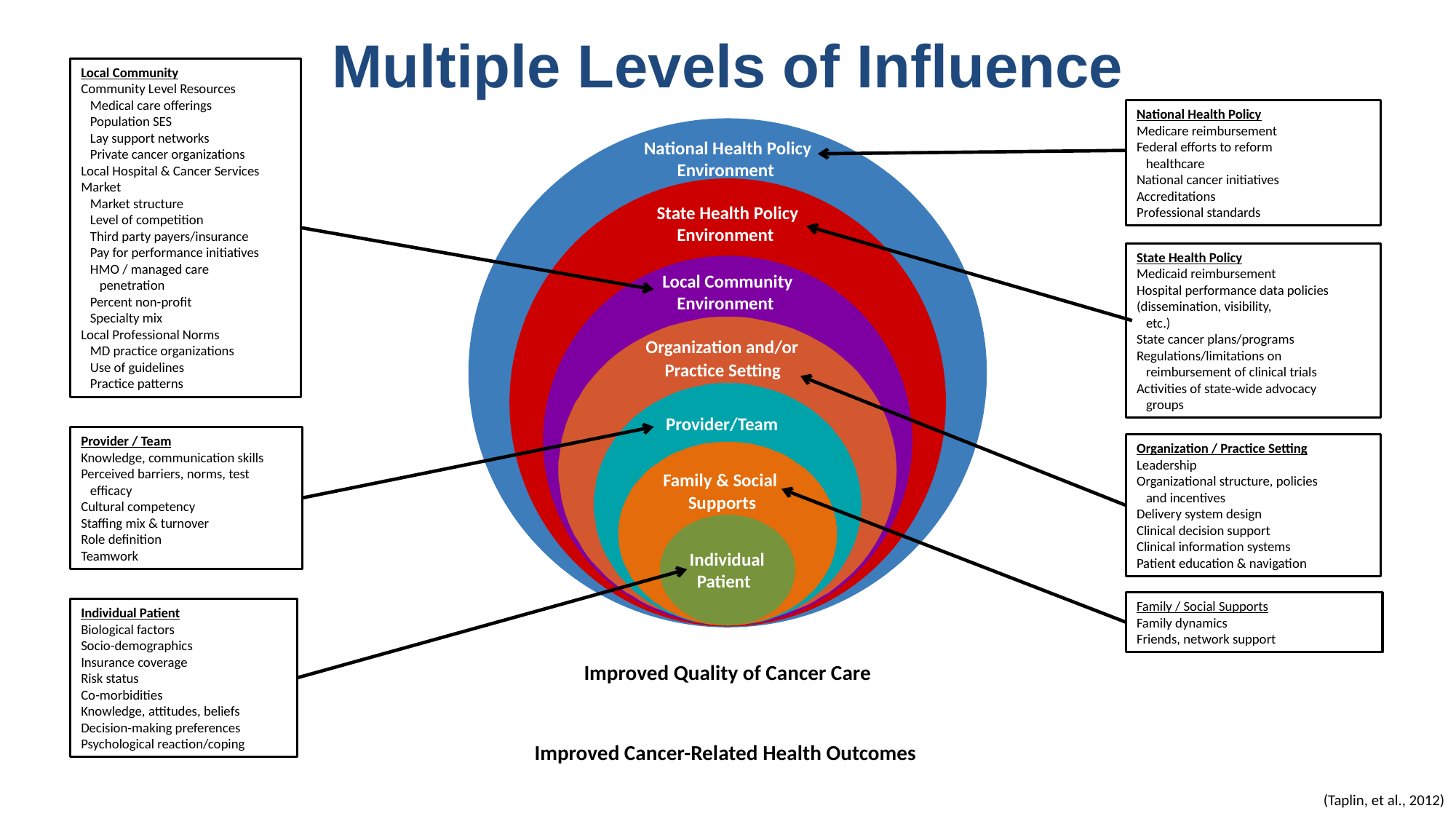

Multiple Levels of Influence
Local Community
Community Level Resources
   Medical care offerings
   Population SES
   Lay support networks
   Private cancer organizations
Local Hospital & Cancer Services Market
   Market structure
   Level of competition
   Third party payers/insurance
   Pay for performance initiatives
   HMO / managed care
      penetration
   Percent non-profit
   Specialty mix
Local Professional Norms
   MD practice organizations
   Use of guidelines
   Practice patterns
National Health Policy
Medicare reimbursement
Federal efforts to reform
   healthcare
National cancer initiatives
Accreditations
Professional standards

National Health Policy Environment

State Health Policy Environment

Local Community Environment

Organization and/or
Practice Setting

Provider/Team

Family & Social
Supports

Individual
Patient

Improved Quality of Cancer Care
Improved Cancer-Related Health Outcomes
State Health Policy
Medicaid reimbursement
Hospital performance data policies (dissemination, visibility,
   etc.)
State cancer plans/programs
Regulations/limitations on
   reimbursement of clinical trials
Activities of state-wide advocacy
   groups
Provider / Team
Knowledge, communication skills
Perceived barriers, norms, test
   efficacy
Cultural competency
Staffing mix & turnover
Role definition
Teamwork
Organization / Practice Setting
Leadership
Organizational structure, policies
   and incentives
Delivery system design
Clinical decision support
Clinical information systems
Patient education & navigation
Family / Social Supports
Family dynamics
Friends, network support
Individual Patient
Biological factors
Socio-demographics
Insurance coverage
Risk status
Co-morbidities
Knowledge, attitudes, beliefs
Decision-making preferences
Psychological reaction/coping
(Taplin, et al., 2012)